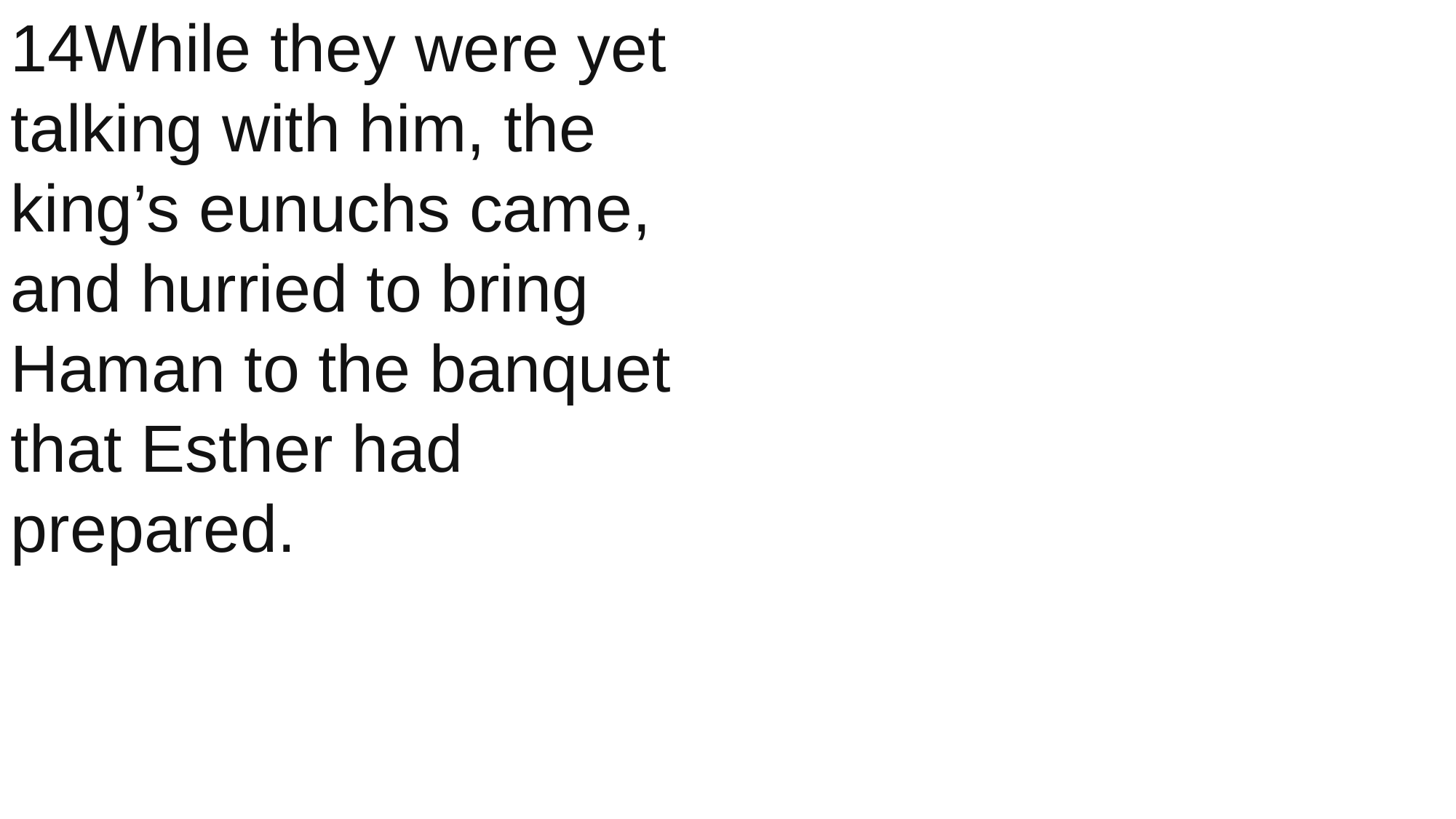

14While they were yet talking with him, the king’s eunuchs came, and hurried to bring Haman to the banquet that Esther had prepared.
 John